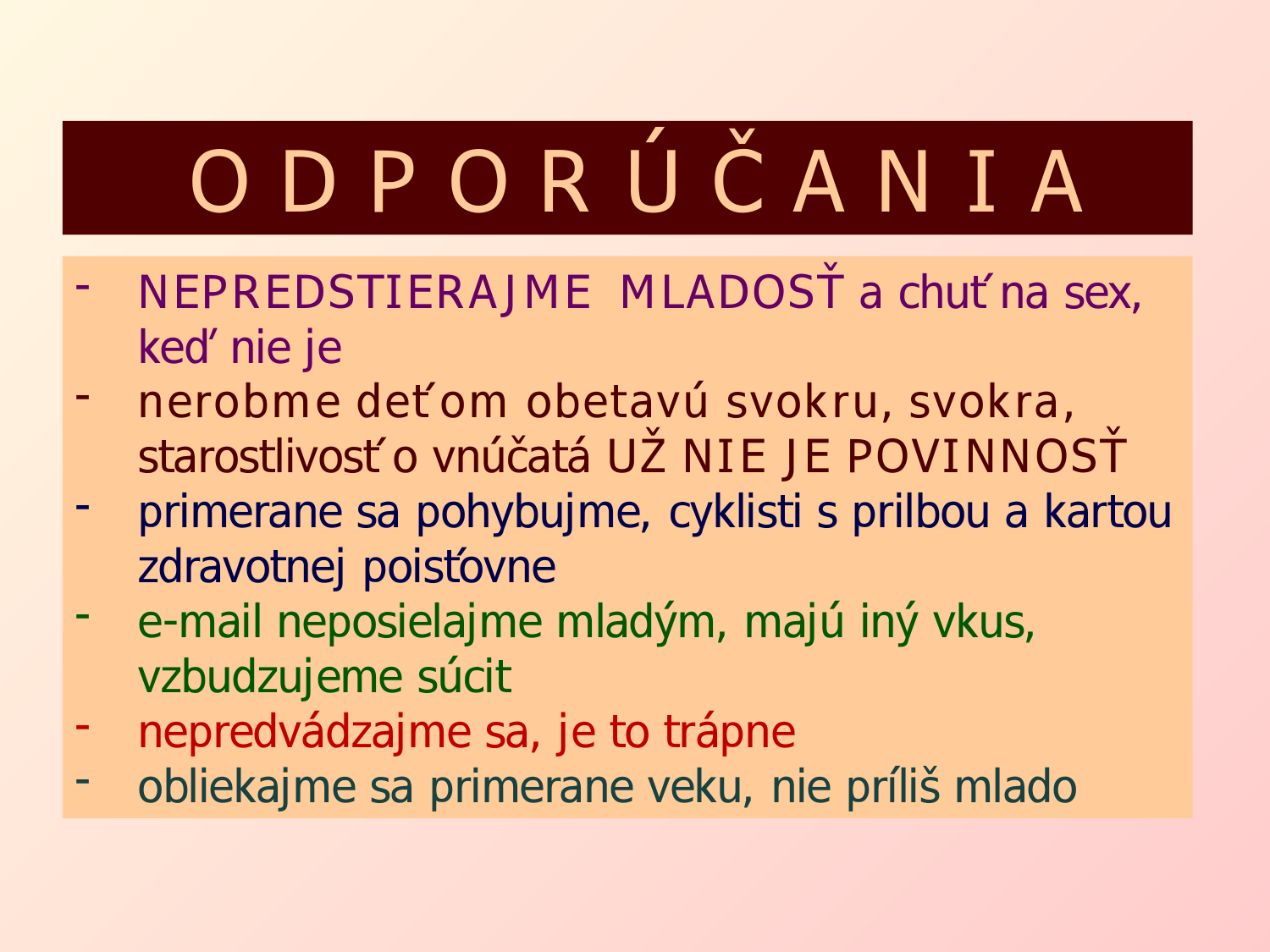

O D P O R Ú Č A N I A
NEPREDSTIERAJME  MLADOSŤ a chuť na sex, keď nie je
nerobme deťom obetavú svokru, svokra, starostlivosť o vnúčatá UŽ NIE JE POVINNOSŤ
primerane sa pohybujme, cyklisti s prilbou a kartou zdravotnej poisťovne
e-mail neposielajme mladým, majú iný vkus, vzbudzujeme súcit
nepredvádzajme sa, je to trápne
obliekajme sa primerane veku, nie príliš mlado